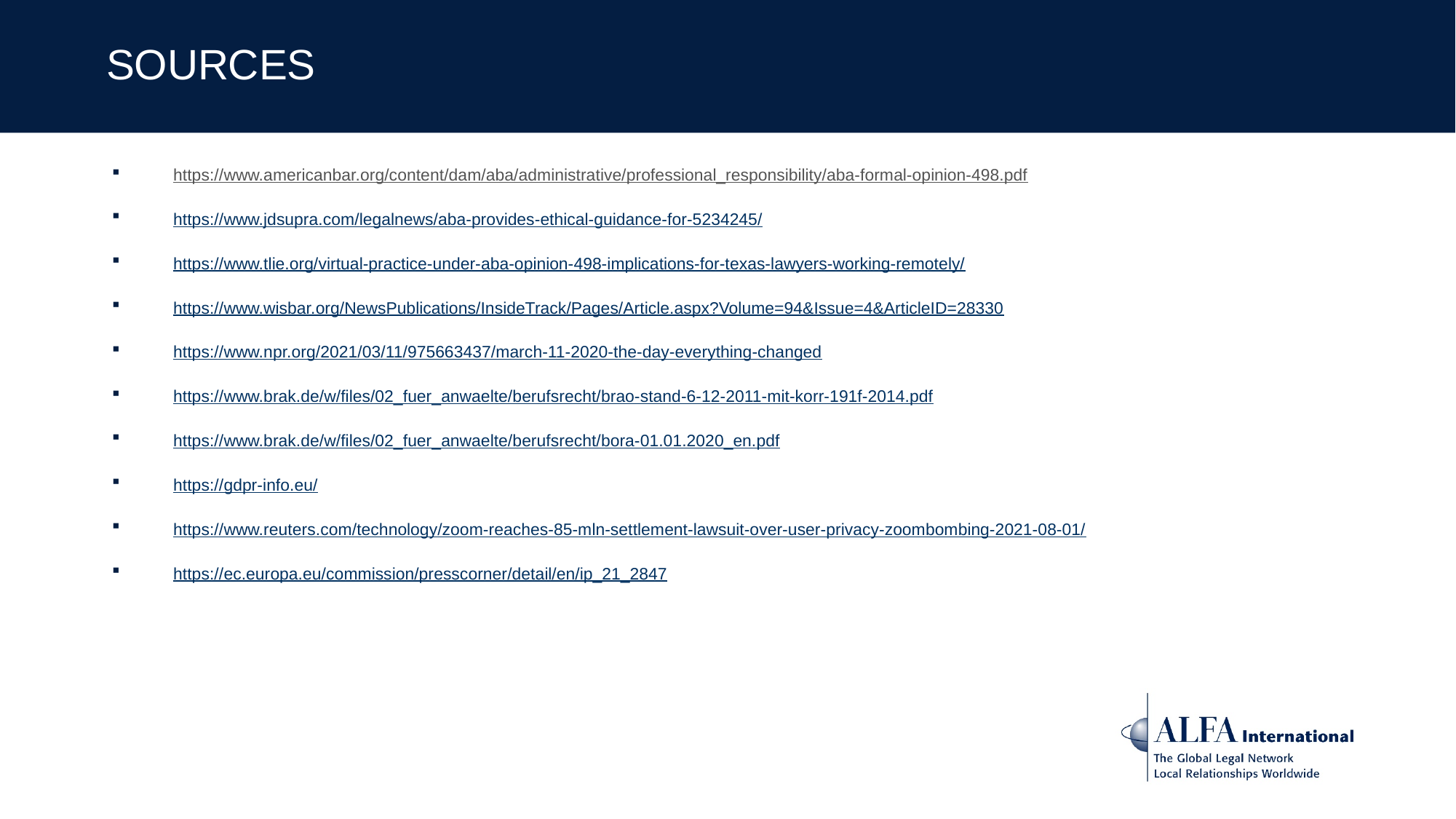

# SOURCES
https://www.americanbar.org/content/dam/aba/administrative/professional_responsibility/aba-formal-opinion-498.pdf
https://www.jdsupra.com/legalnews/aba-provides-ethical-guidance-for-5234245/
https://www.tlie.org/virtual-practice-under-aba-opinion-498-implications-for-texas-lawyers-working-remotely/
https://www.wisbar.org/NewsPublications/InsideTrack/Pages/Article.aspx?Volume=94&Issue=4&ArticleID=28330
https://www.npr.org/2021/03/11/975663437/march-11-2020-the-day-everything-changed
https://www.brak.de/w/files/02_fuer_anwaelte/berufsrecht/brao-stand-6-12-2011-mit-korr-191f-2014.pdf
https://www.brak.de/w/files/02_fuer_anwaelte/berufsrecht/bora-01.01.2020_en.pdf
https://gdpr-info.eu/
https://www.reuters.com/technology/zoom-reaches-85-mln-settlement-lawsuit-over-user-privacy-zoombombing-2021-08-01/
https://ec.europa.eu/commission/presscorner/detail/en/ip_21_2847